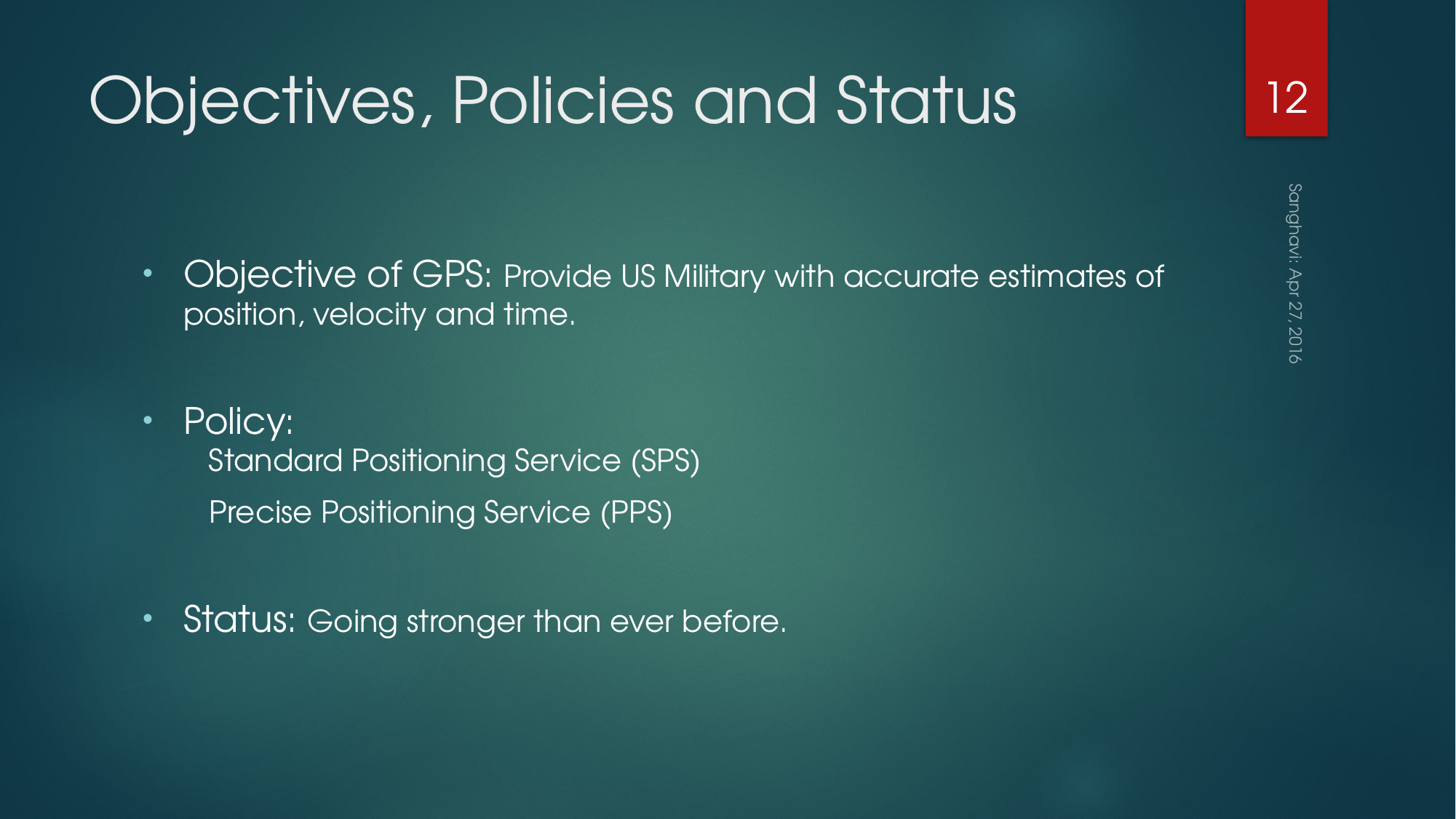

12
# Objectives, Policies and Status
Objective of GPS: Provide US Military with accurate estimates of position, velocity and time.

Policy:
   Standard Positioning Service (SPS)
        Precise Positioning Service (PPS)

Status: Going stronger than ever before.
Sanghavi: Apr 27, 2016